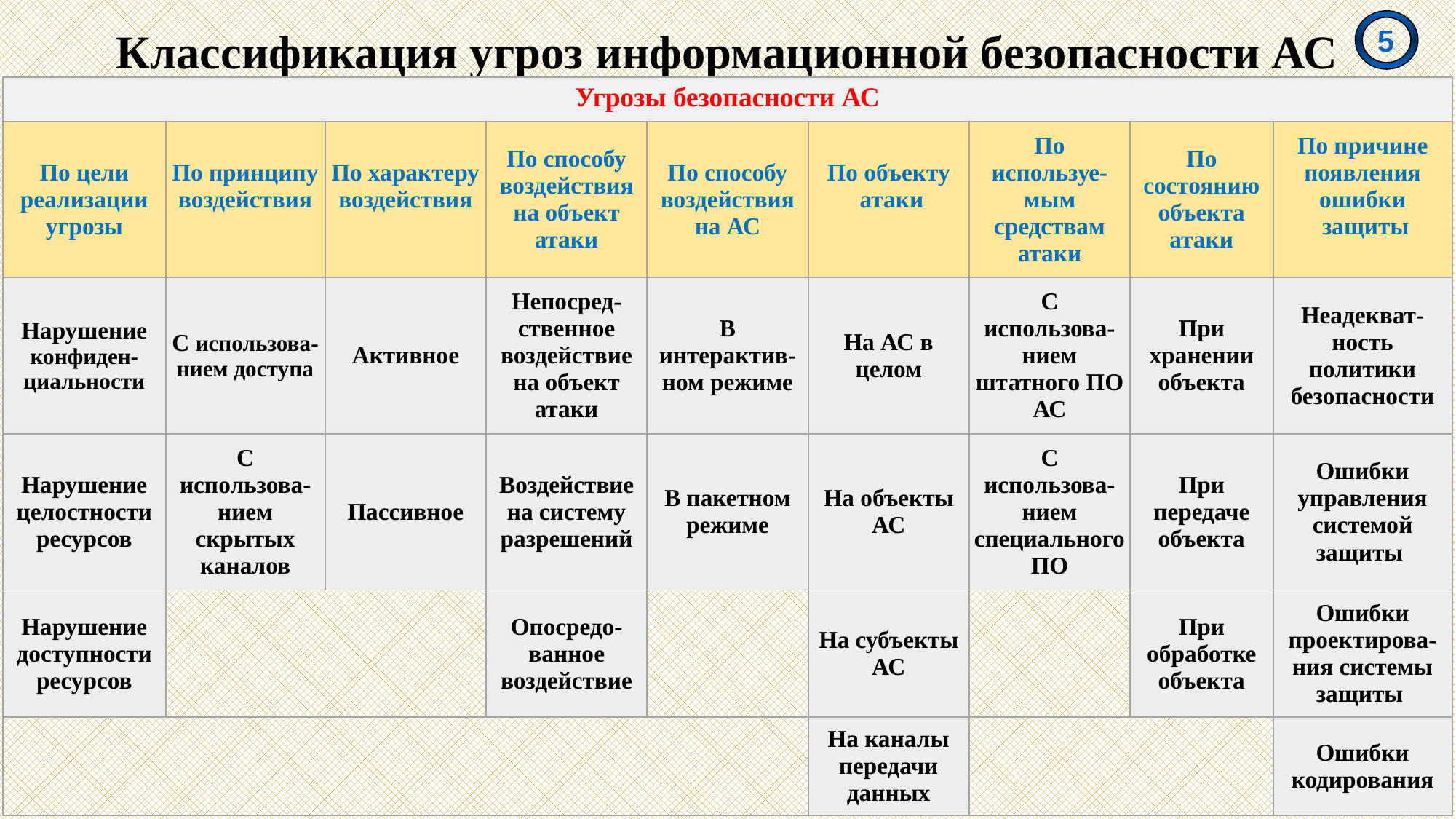

5
Классификация угроз информационной безопасности АС

| Угрозы безопасности АС |  |  |  |  |  |  |  |  |
| --- | --- | --- | --- | --- | --- | --- | --- | --- |
| По цели реализации угрозы | По принципу воздействия | По характеру воздействия | По способу воздействия на объект атаки | По способу воздействия на АС | По объекту атаки | По используе-мым средствам атаки | По состоянию объекта атаки | По причине появления ошибки защиты |
| Нарушение конфиден-циальности | С использова-нием доступа | Активное | Непосред-ственное воздействие на объект атаки | В интерактив-ном режиме | На АС в целом | С использова-нием штатного ПО АС | При хранении объекта | Неадекват-ность политики безопасности |
| Нарушение целостности ресурсов | С использова-нием скрытых каналов | Пассивное | Воздействие на систему разрешений | В пакетном режиме | На объекты АС | С использова-нием специального ПО | При передаче объекта | Ошибки управления системой защиты |
| Нарушение доступности ресурсов |  |  | Опосредо-ванное воздействие |  | На субъекты АС |  | При обработке объекта | Ошибки проектирова-ния системы защиты |
|  |  |  |  |  | На каналы передачи данных |  |  | Ошибки кодирования |